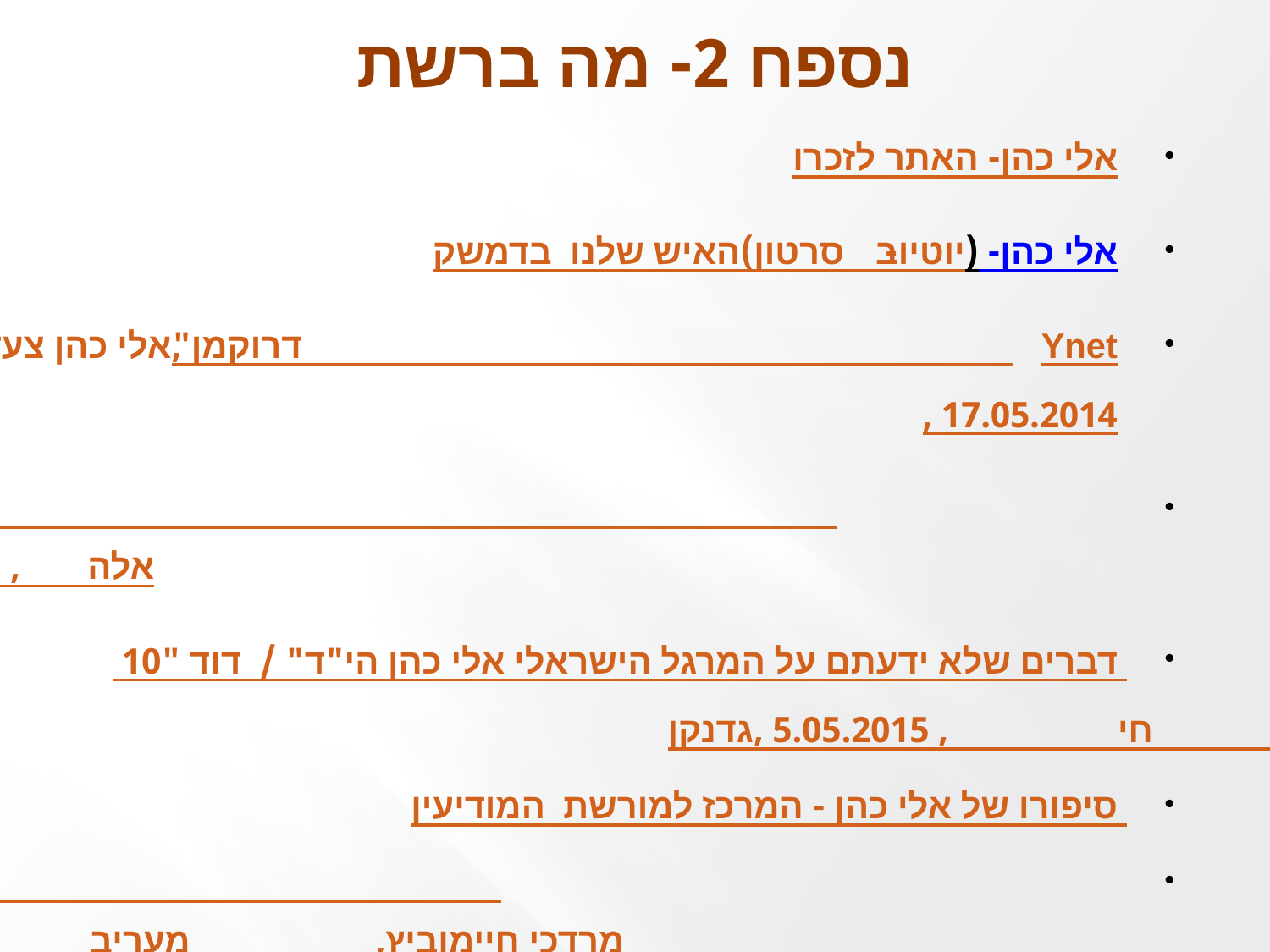

# נספח 2- מה ברשת
אלי כהן- האתר לזכרו
אלי כהן- האיש שלנו בדמשק (סרטון - יוטיוב)
"אלי כהן צעד זקוף לגרדום. הסורים חגגו" / ירון דרוקמן, Ynet, 17.05.2014
"גילויים חדשים: כך חדר המרגל אלי כהן לסוריה" / עדי חשמונאי, וואלה, 20.04.2015
 10" דברים שלא ידעתם על המרגל הישראלי אלי כהן הי"ד" / דוד גדנקן, רדיו קול חי, 5.05.2015
סיפורו של אלי כהן - המרכז למורשת המודיעין
"בעקבות אלי כהן: הסיפורים שלא סופרו אודות האיש שלנו בדמשק" / מרדכי חיימוביץ, מעריב, 11.05.2015
שביל לזכרו של אלי כהן- אתר מפה